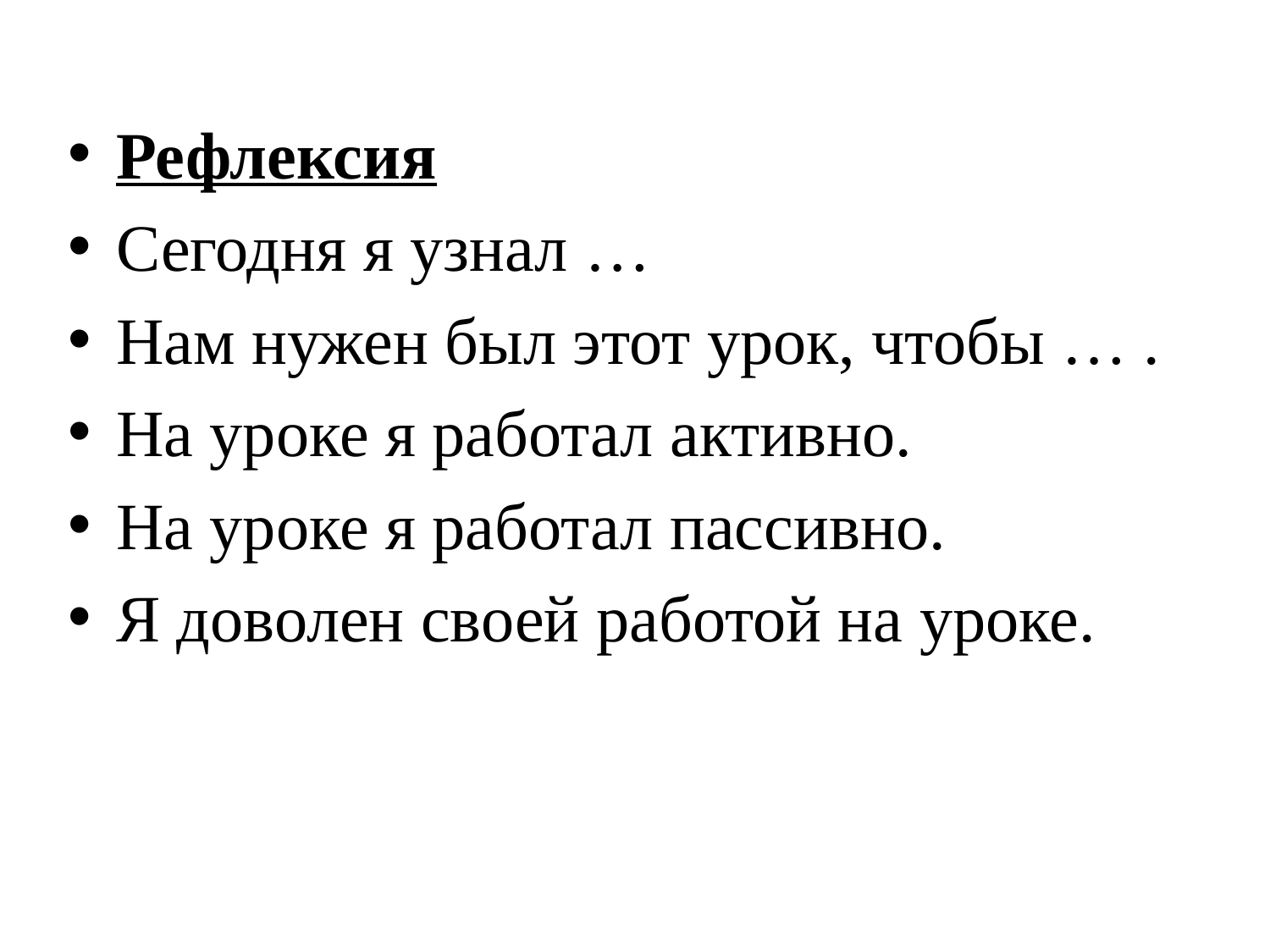

Рефлексия
Сегодня я узнал …
Нам нужен был этот урок, чтобы … .
На уроке я работал активно.
На уроке я работал пассивно.
Я доволен своей работой на уроке.